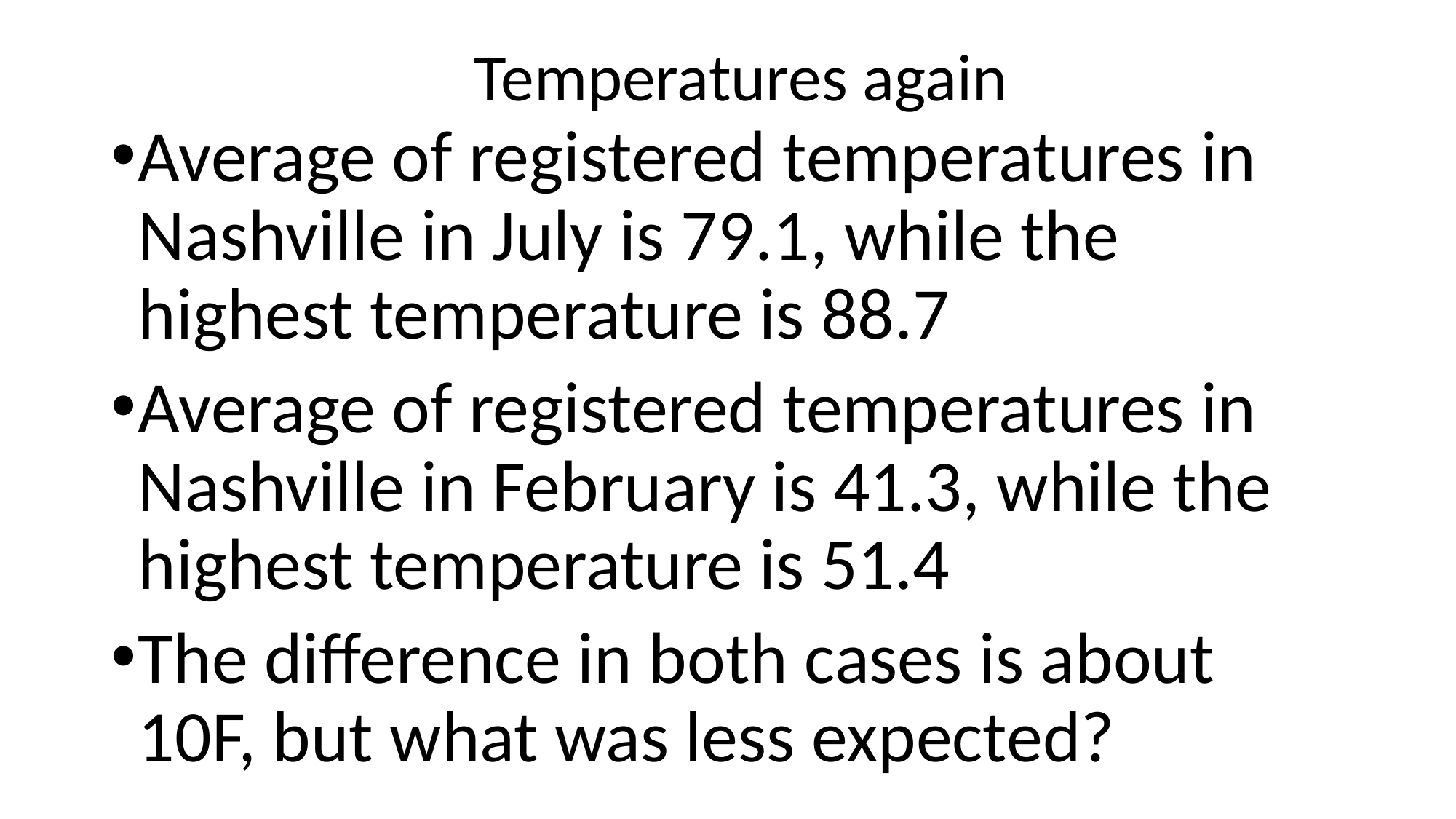

# Temperatures again
Average of registered temperatures in Nashville in July is 79.1, while the highest temperature is 88.7
Average of registered temperatures in Nashville in February is 41.3, while the highest temperature is 51.4
The difference in both cases is about 10F, but what was less expected?